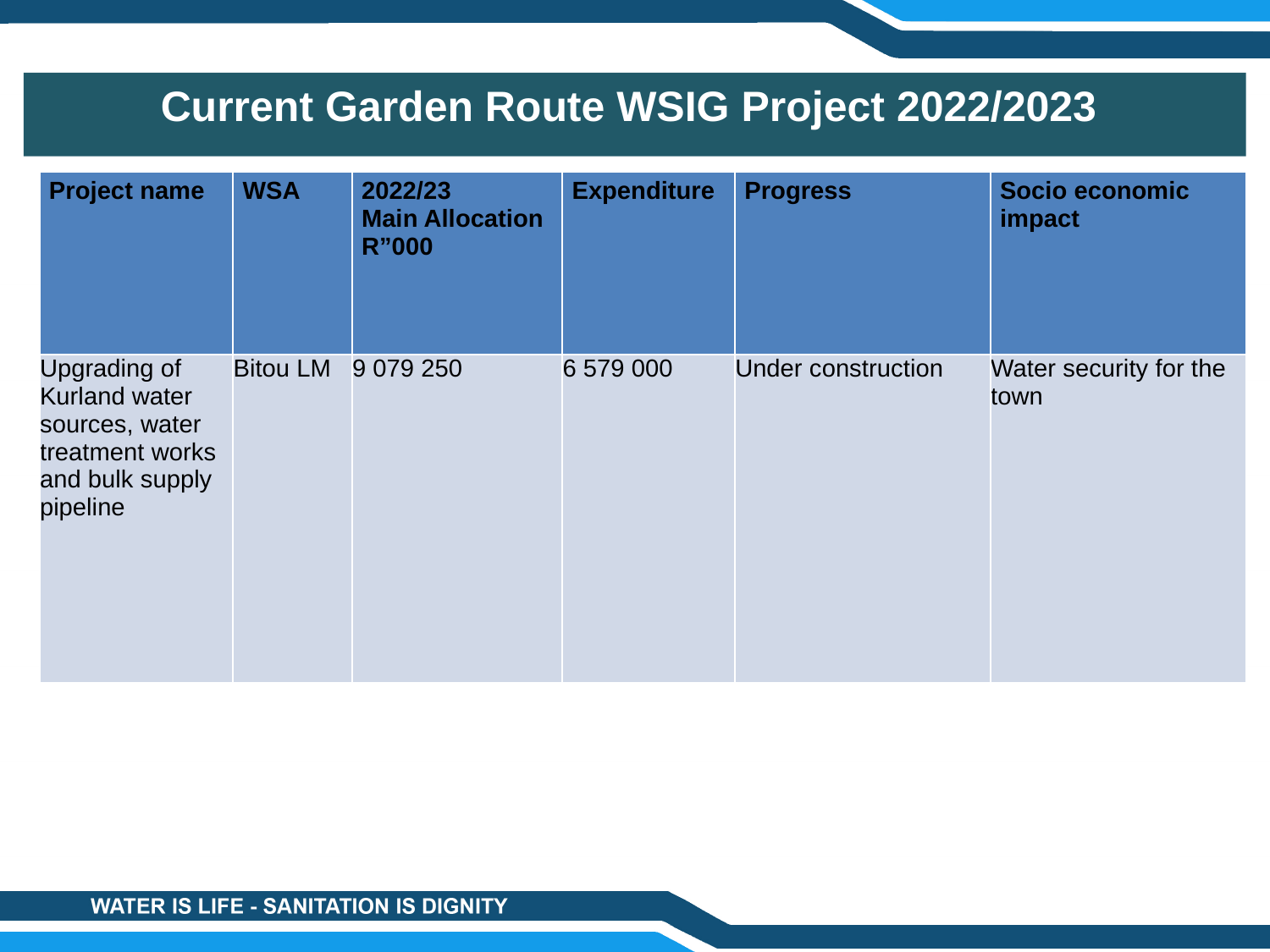

# Current Garden Route WSIG Project 2022/2023
| Project name | WSA | 2022/23 Main Allocation R”000 | Expenditure | Progress | Socio economic impact |
| --- | --- | --- | --- | --- | --- |
| Upgrading of Kurland water sources, water treatment works and bulk supply pipeline | Bitou LM | 9 079 250 | 6 579 000 | Under construction | Water security for the town |